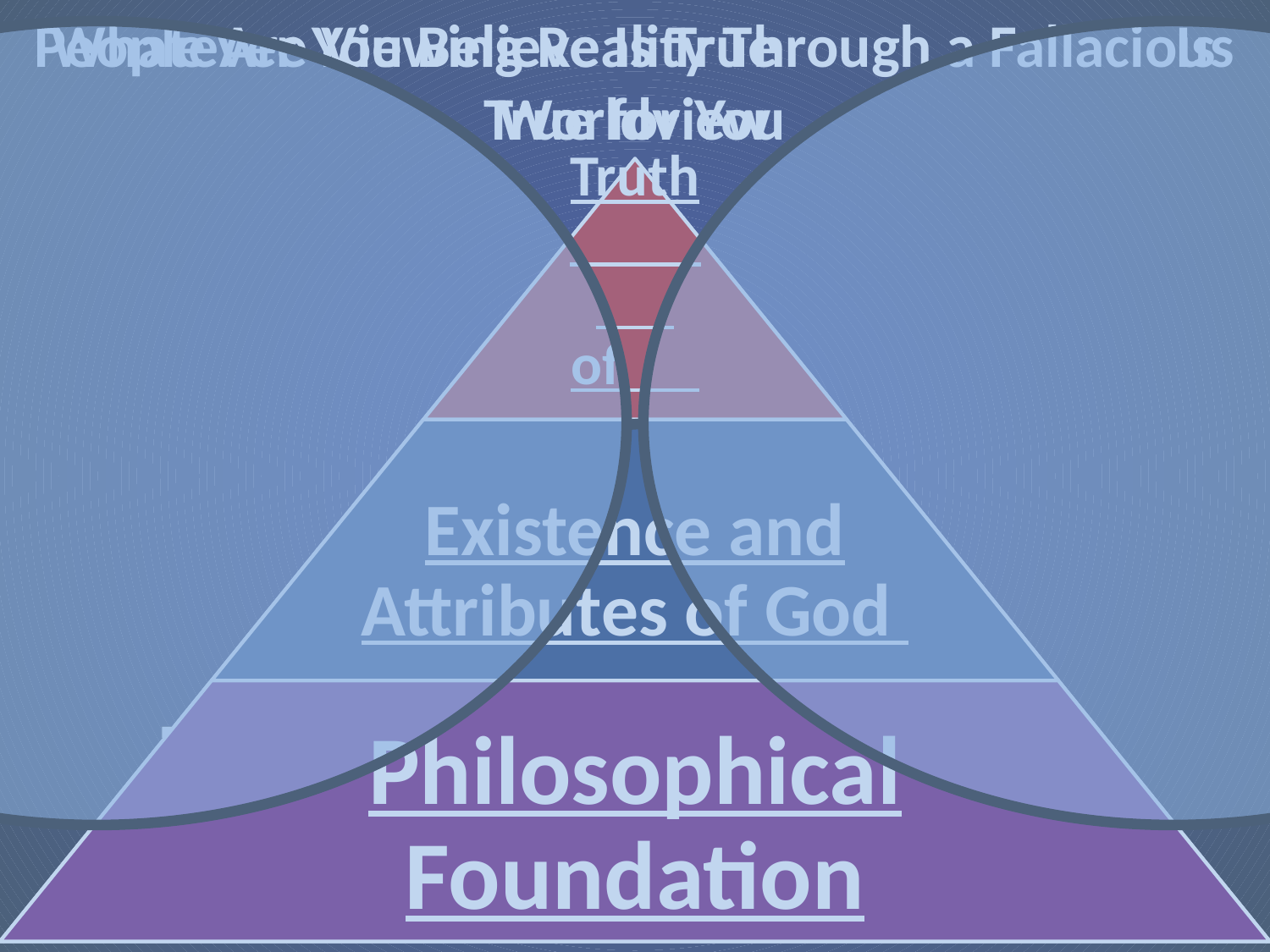

Whatever You Believe Is True                             Is True for You
# People Are Viewing Reality Through a Fallacious Worldview

Christians           Are Intolerant
There Is No God, the World Is Full of Evil and Chaos
There Is                       No Truth

 Truth                   of           Christianity
Existence and Attributes of God
Philosophical Foundation